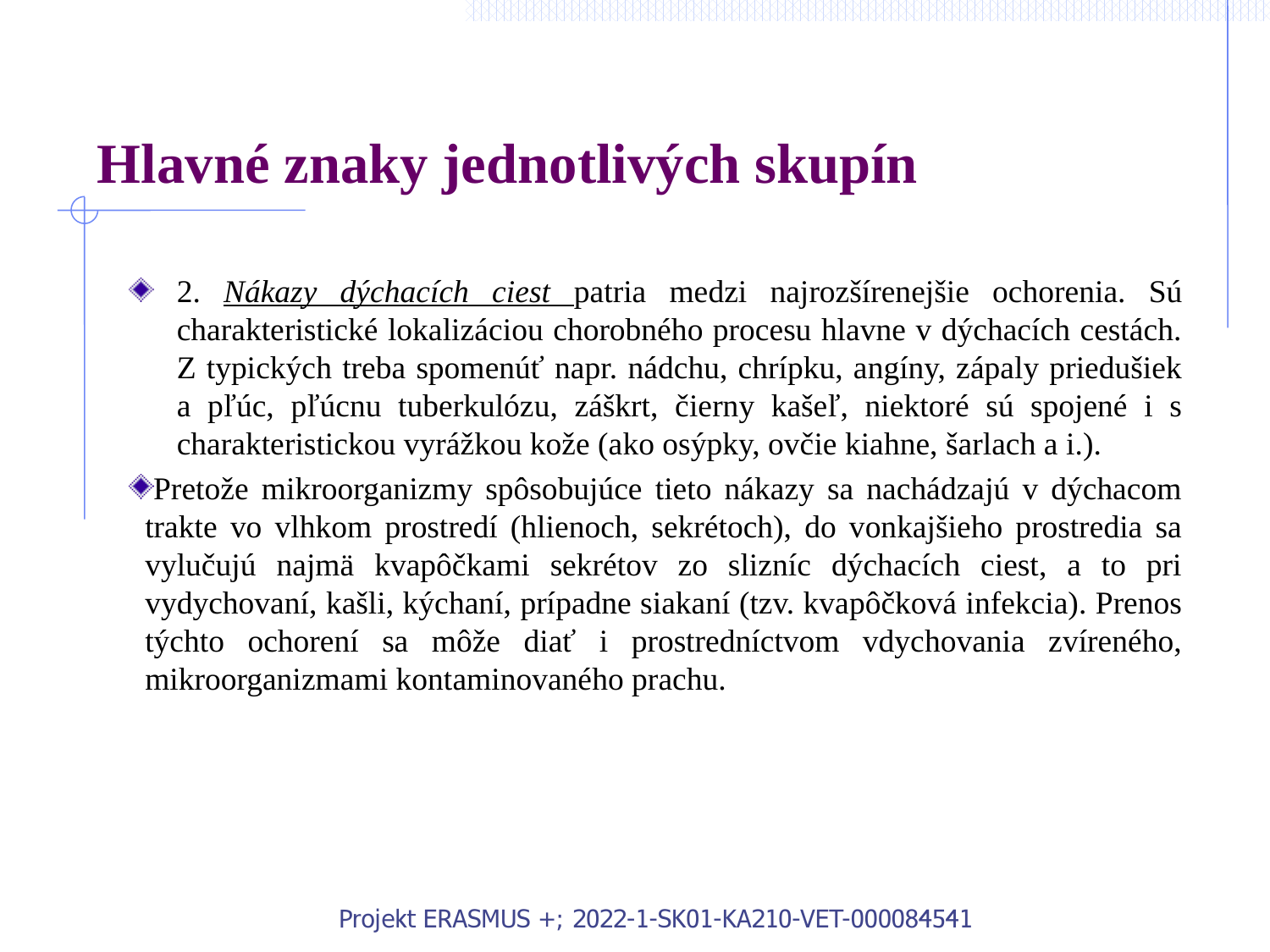

# Hlavné znaky jednotlivých skupín
2. Nákazy dýchacích ciest patria medzi najrozšírenejšie ochorenia. Sú charakteristické lokalizáciou chorobného procesu hlavne v dýchacích cestách. Z typických treba spomenúť napr. nádchu, chrípku, angíny, zápaly priedušiek a pľúc, pľúcnu tuberkulózu, záškrt, čierny kašeľ, niektoré sú spojené i s charakteristickou vyrážkou kože (ako osýpky, ovčie kiahne, šarlach a i.).
Pretože mikroorganizmy spôsobujúce tieto nákazy sa nachádzajú v dýchacom trakte vo vlhkom prostredí (hlienoch, sekrétoch), do vonkajšieho prostredia sa vylučujú najmä kvapôčkami sekrétov zo slizníc dýchacích ciest, a to pri vydychovaní, kašli, kýchaní, prípadne siakaní (tzv. kvapôčková infekcia). Prenos týchto ochorení sa môže diať i prostredníctvom vdychovania zvíreného, mikroorganizmami kontaminovaného prachu.

Projekt ERASMUS +; 2022-1-SK01-KA210-VET-000084541